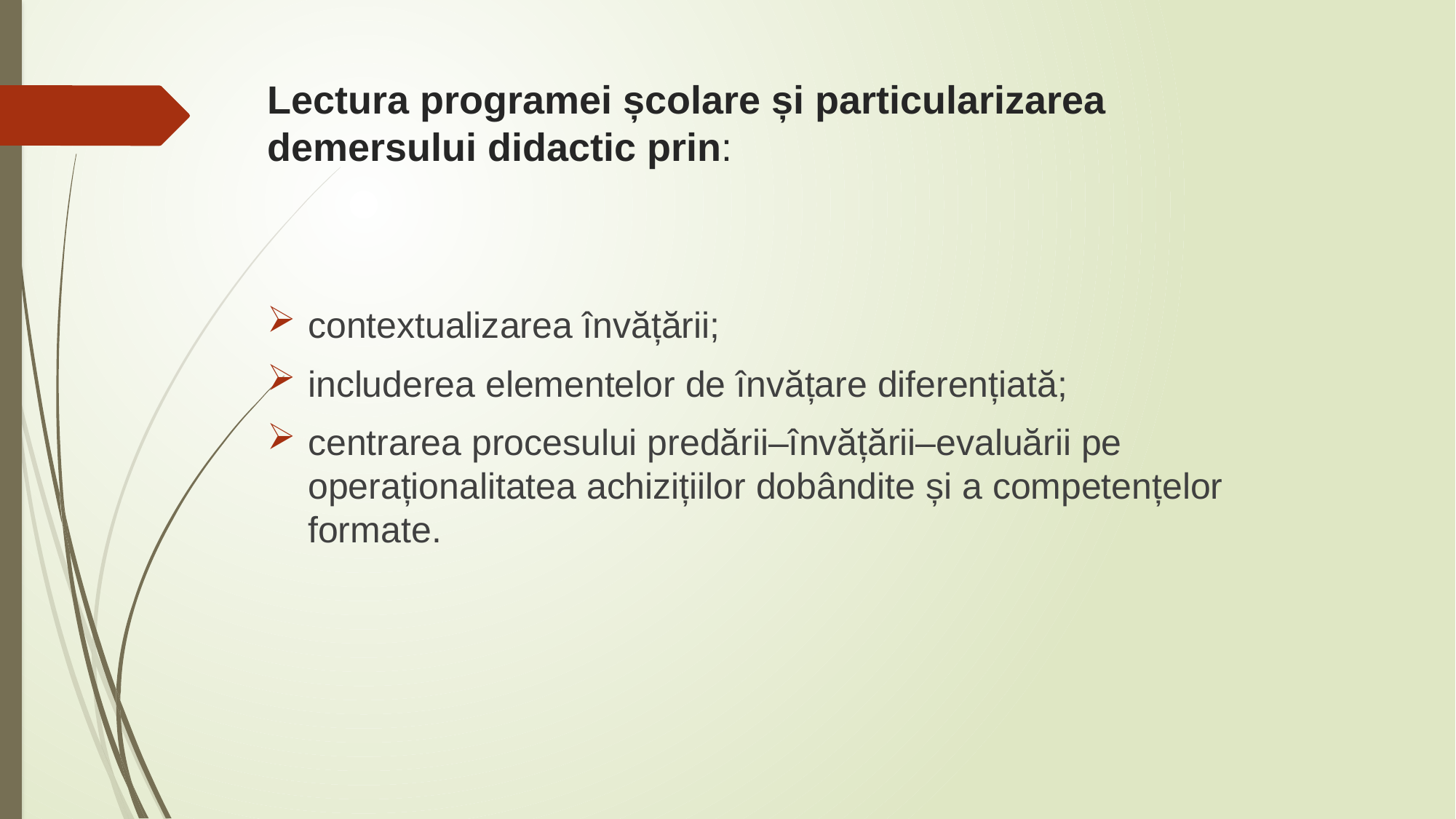

# Lectura programei școlare și particularizarea demersului didactic prin:

contextualizarea învățării;
includerea elementelor de învățare diferențiată;
centrarea procesului predării–învățării–evaluării pe operaționalitatea achizițiilor dobândite și a competențelor formate.